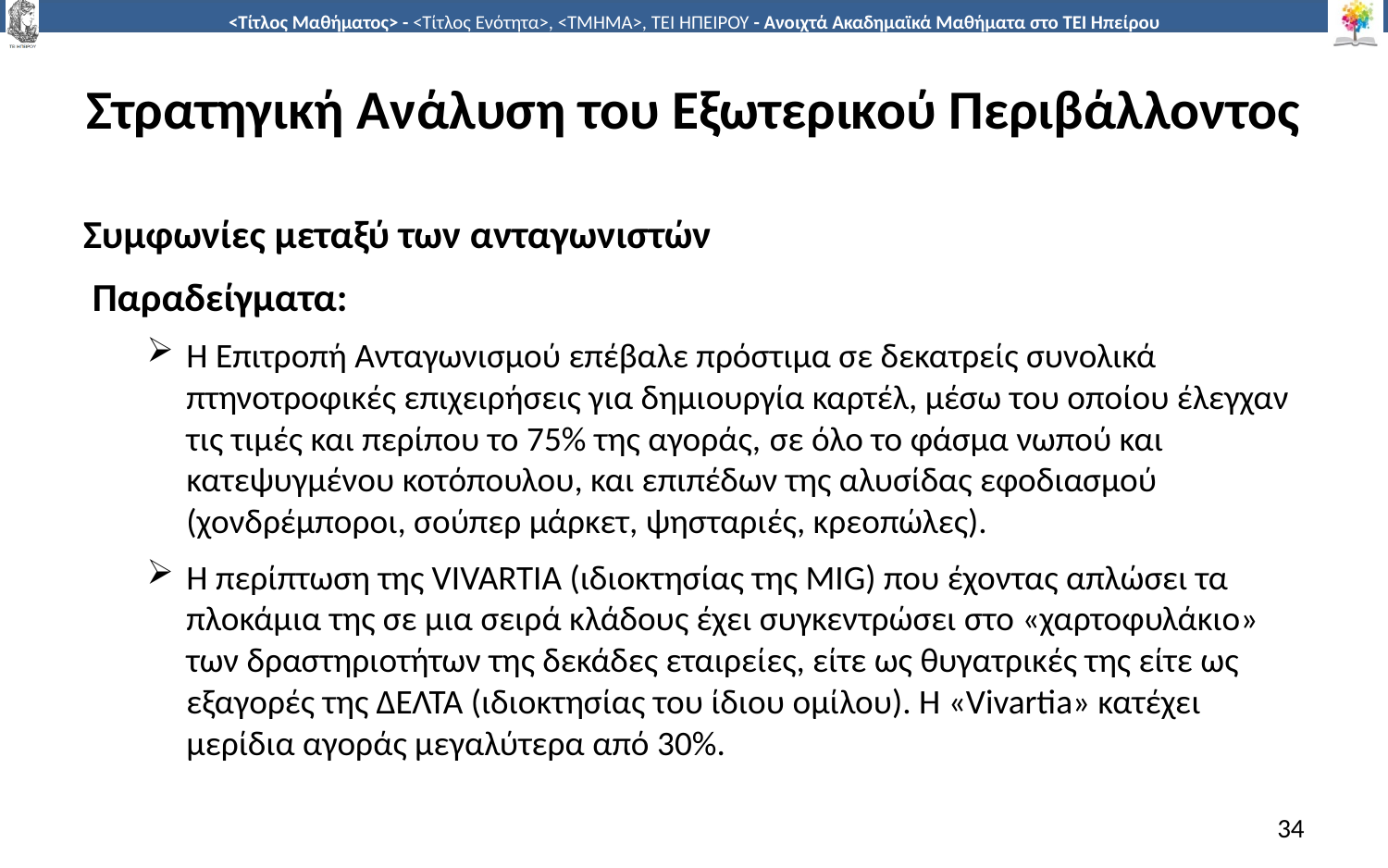

# Στρατηγική Ανάλυση του Εξωτερικού Περιβάλλοντος
Συμφωνίες μεταξύ των ανταγωνιστών
 Παραδείγματα:
Η Επιτροπή Ανταγωνισμού επέβαλε πρόστιμα σε δεκατρείς συνολικά πτηνοτροφικές επιχειρήσεις για δημιουργία καρτέλ, μέσω του οποίου έλεγχαν τις τιμές και περίπου το 75% της αγοράς, σε όλο το φάσμα νωπού και κατεψυγμένου κοτόπουλου, και επιπέδων της αλυσίδας εφοδιασμού (χονδρέμποροι, σούπερ μάρκετ, ψησταριές, κρεοπώλες).
Η περίπτωση της VIVARTIA (ιδιοκτησίας της MIG) που έχοντας απλώσει τα πλοκάμια της σε μια σειρά κλάδους έχει συγκεντρώσει στο «χαρτοφυλάκιο» των δραστηριοτήτων της δεκάδες εταιρείες, είτε ως θυγατρικές της είτε ως εξαγορές της ΔΕΛΤΑ (ιδιοκτησίας του ίδιου ομίλου). Η «Vivartia» κατέχει μερίδια αγοράς μεγαλύτερα από 30%.
34